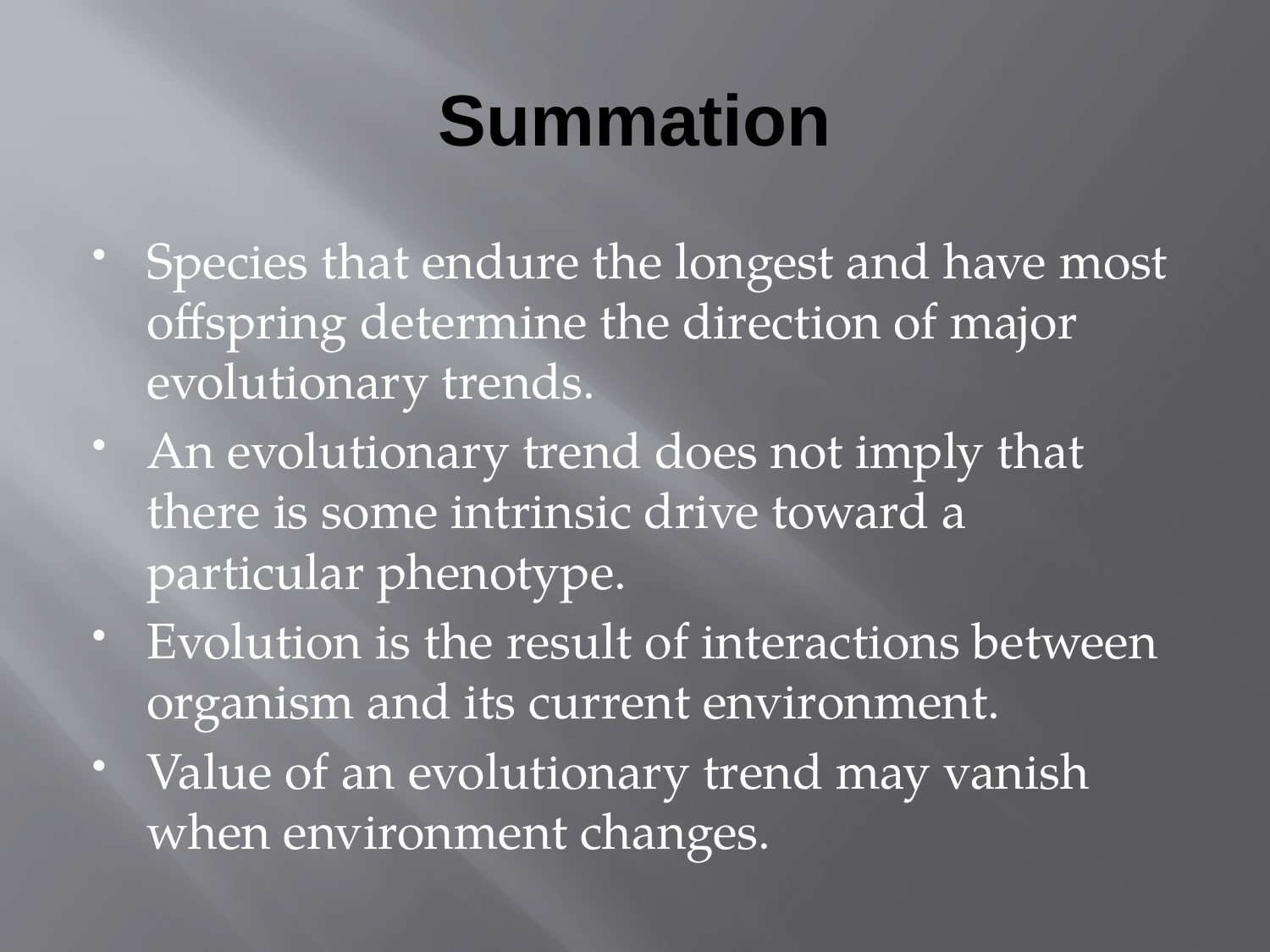

# Summation
Species that endure the longest and have most offspring determine the direction of major evolutionary trends.
An evolutionary trend does not imply that there is some intrinsic drive toward a particular phenotype.
Evolution is the result of interactions between organism and its current environment.
Value of an evolutionary trend may vanish when environment changes.